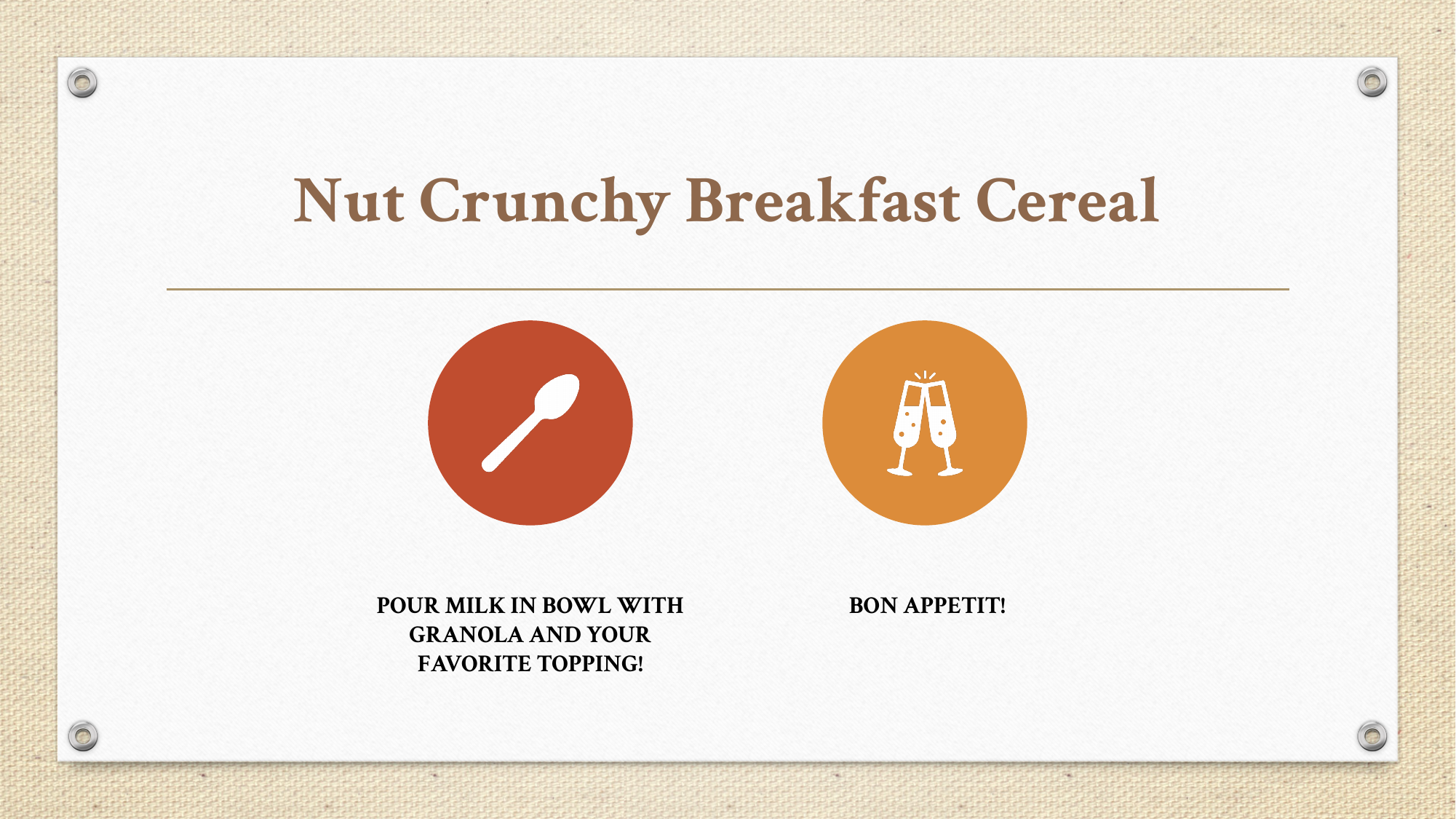

# Nut Crunchy Breakfast Cereal

POUR MILK IN BOWL WITH GRANOLA AND YOUR FAVORITE TOPPING!

 BON APPETIT!